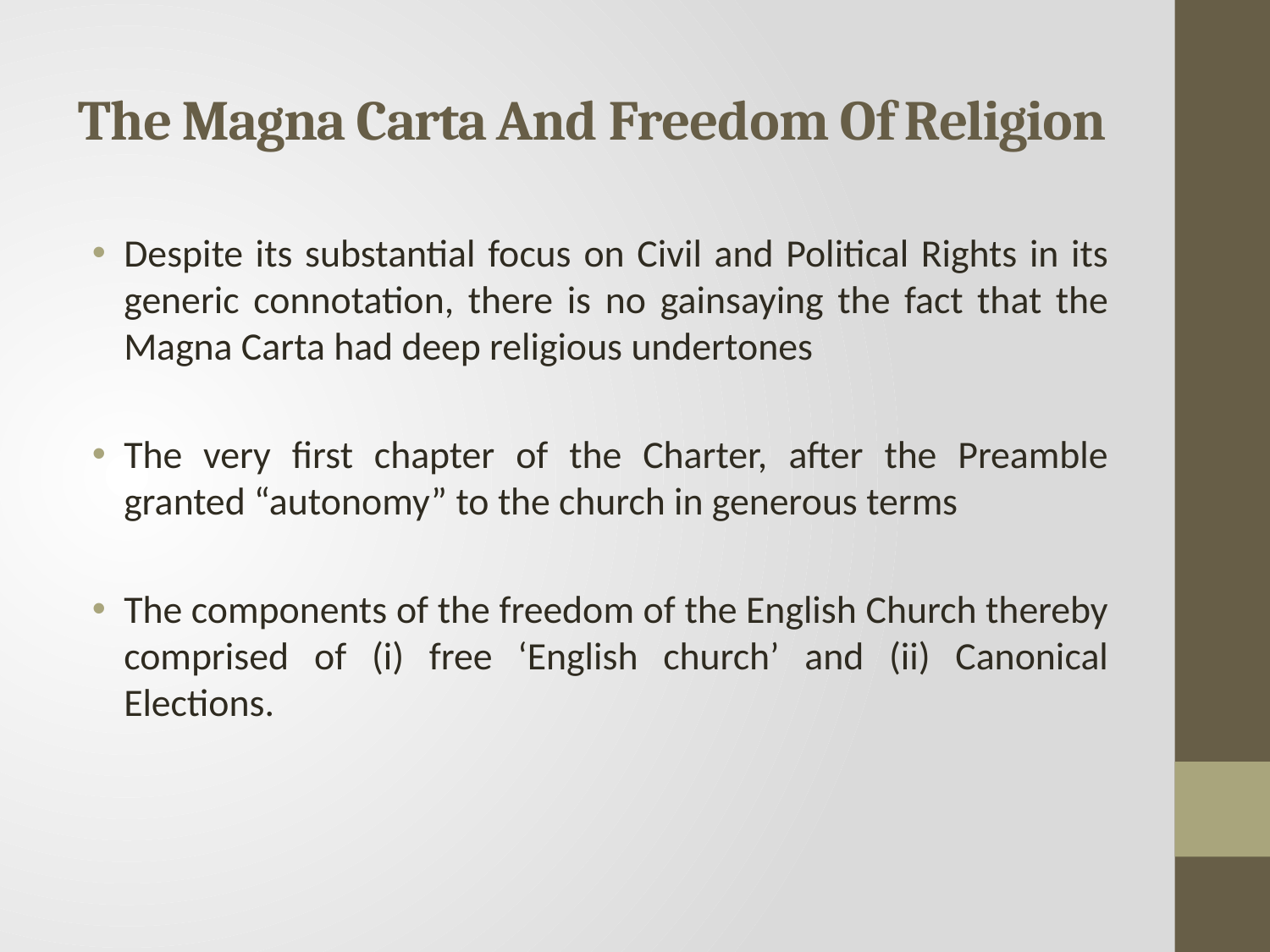

# The Magna Carta And Freedom Of Religion
Despite its substantial focus on Civil and Political Rights in its generic connotation, there is no gainsaying the fact that the Magna Carta had deep religious undertones

The very first chapter of the Charter, after the Preamble granted “autonomy” to the church in generous terms

The components of the freedom of the English Church thereby comprised of (i) free ‘English church’ and (ii) Canonical Elections.